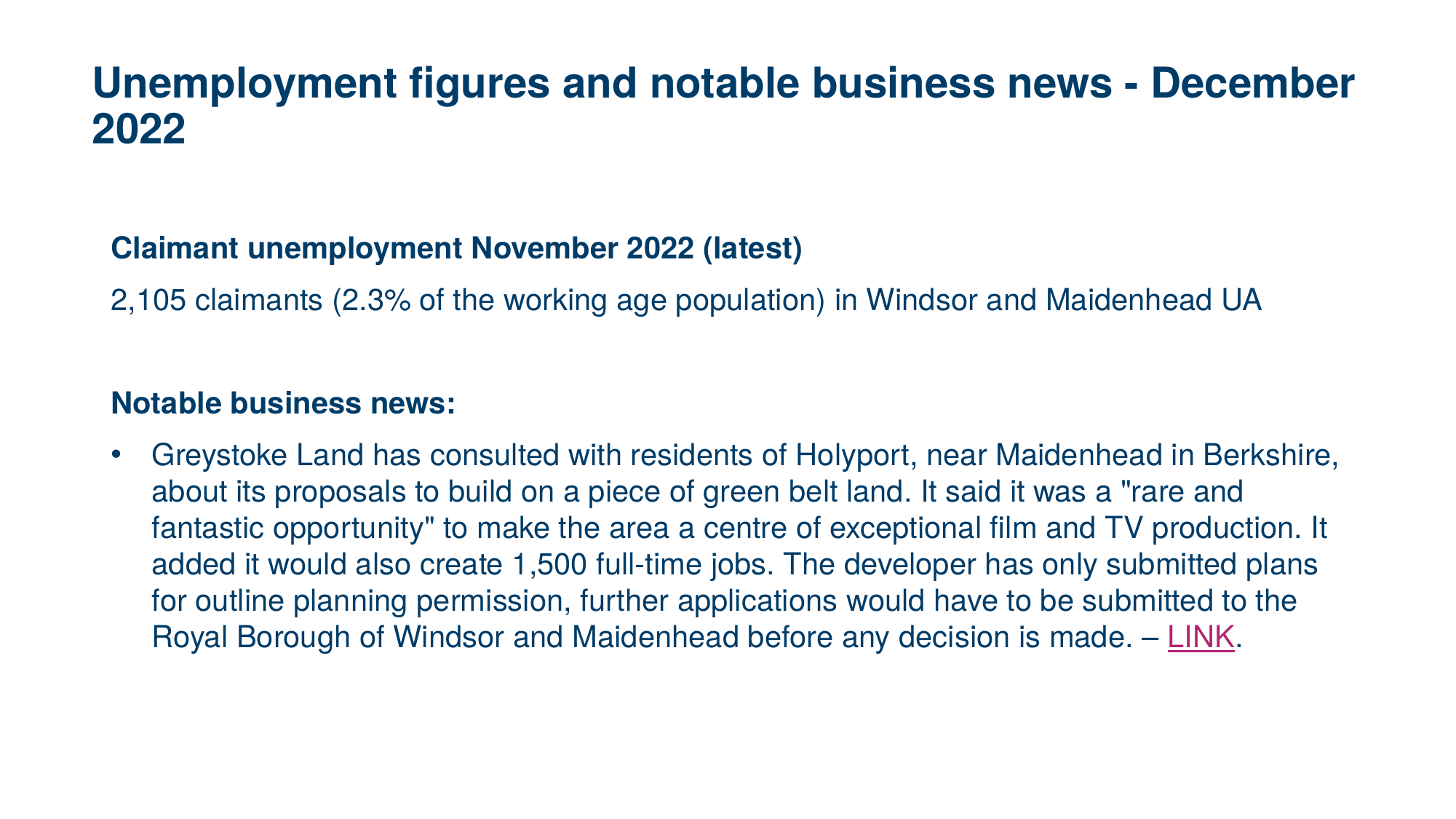

# Unemployment figures and notable business news - December 2022
Claimant unemployment November 2022 (latest)
2,105 claimants (2.3% of the working age population) in Windsor and Maidenhead UA

Notable business news:
Greystoke Land has consulted with residents of Holyport, near Maidenhead in Berkshire, about its proposals to build on a piece of green belt land. It said it was a "rare and fantastic opportunity" to make the area a centre of exceptional film and TV production. It added it would also create 1,500 full-time jobs. The developer has only submitted plans for outline planning permission, further applications would have to be submitted to the Royal Borough of Windsor and Maidenhead before any decision is made. – LINK.